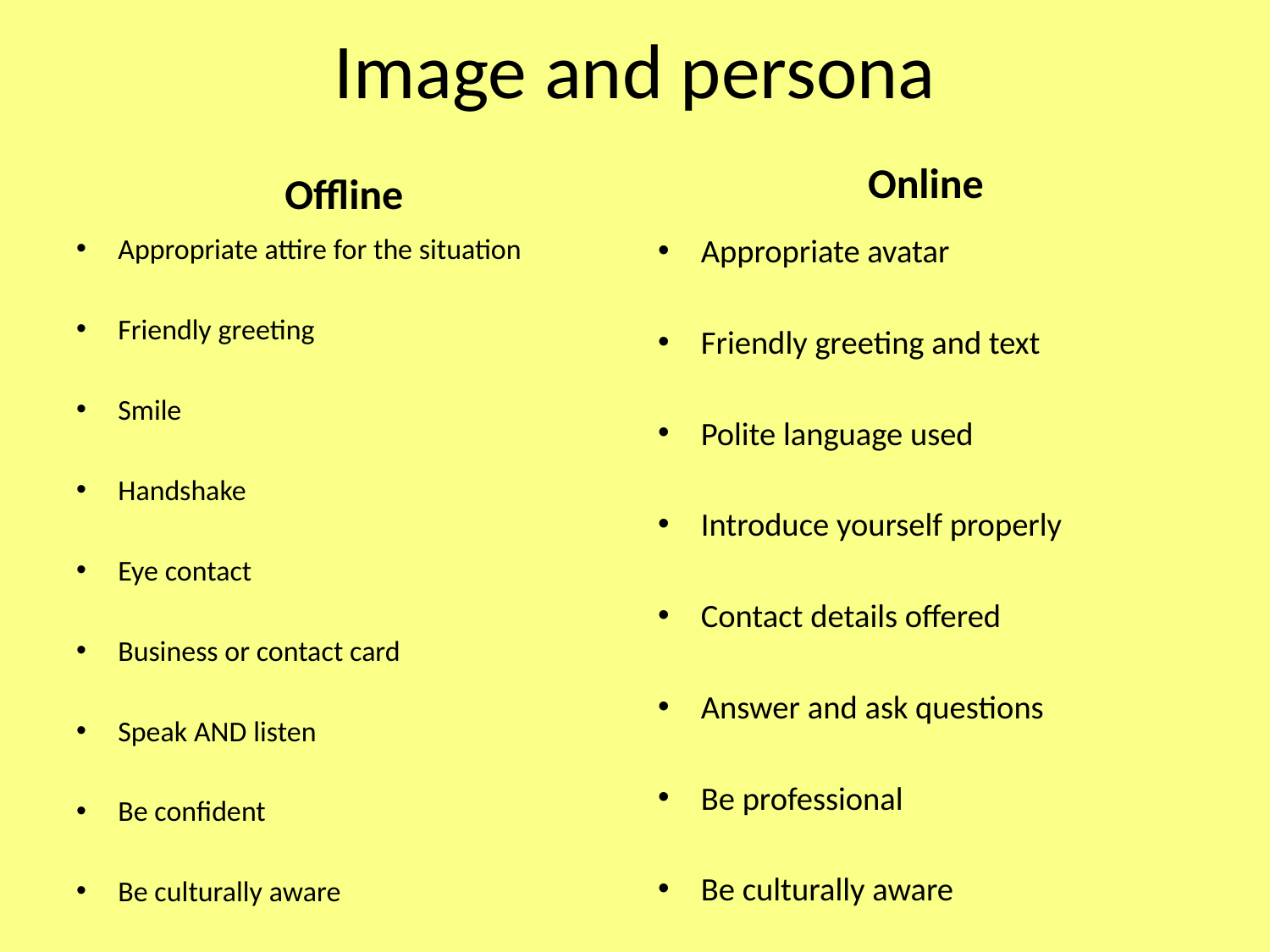

# Image and persona
Online
Offline
Appropriate attire for the situation

Friendly greeting

Smile

Handshake

Eye contact

Business or contact card

Speak AND listen

Be confident

Be culturally aware
Appropriate avatar

Friendly greeting and text

Polite language used

Introduce yourself properly

Contact details offered

Answer and ask questions

Be professional

Be culturally aware